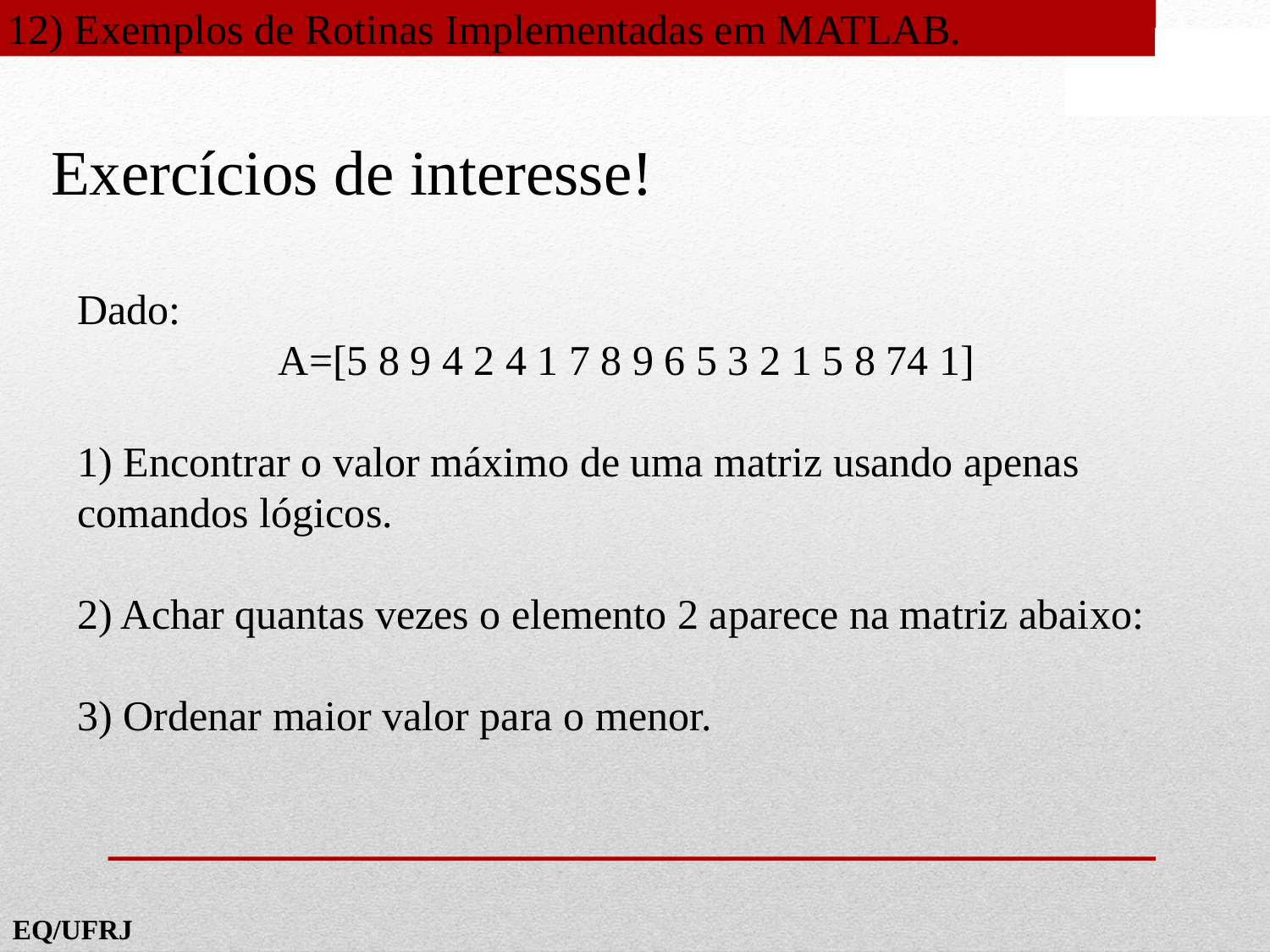

12) Exemplos de Rotinas Implementadas em MATLAB.
Exercícios de interesse!
Dado:
                   A=[5 8 9 4 2 4 1 7 8 9 6 5 3 2 1 5 8 74 1]

1) Encontrar o valor máximo de uma matriz usando apenas
comandos lógicos.

2) Achar quantas vezes o elemento 2 aparece na matriz abaixo:

3) Ordenar maior valor para o menor.